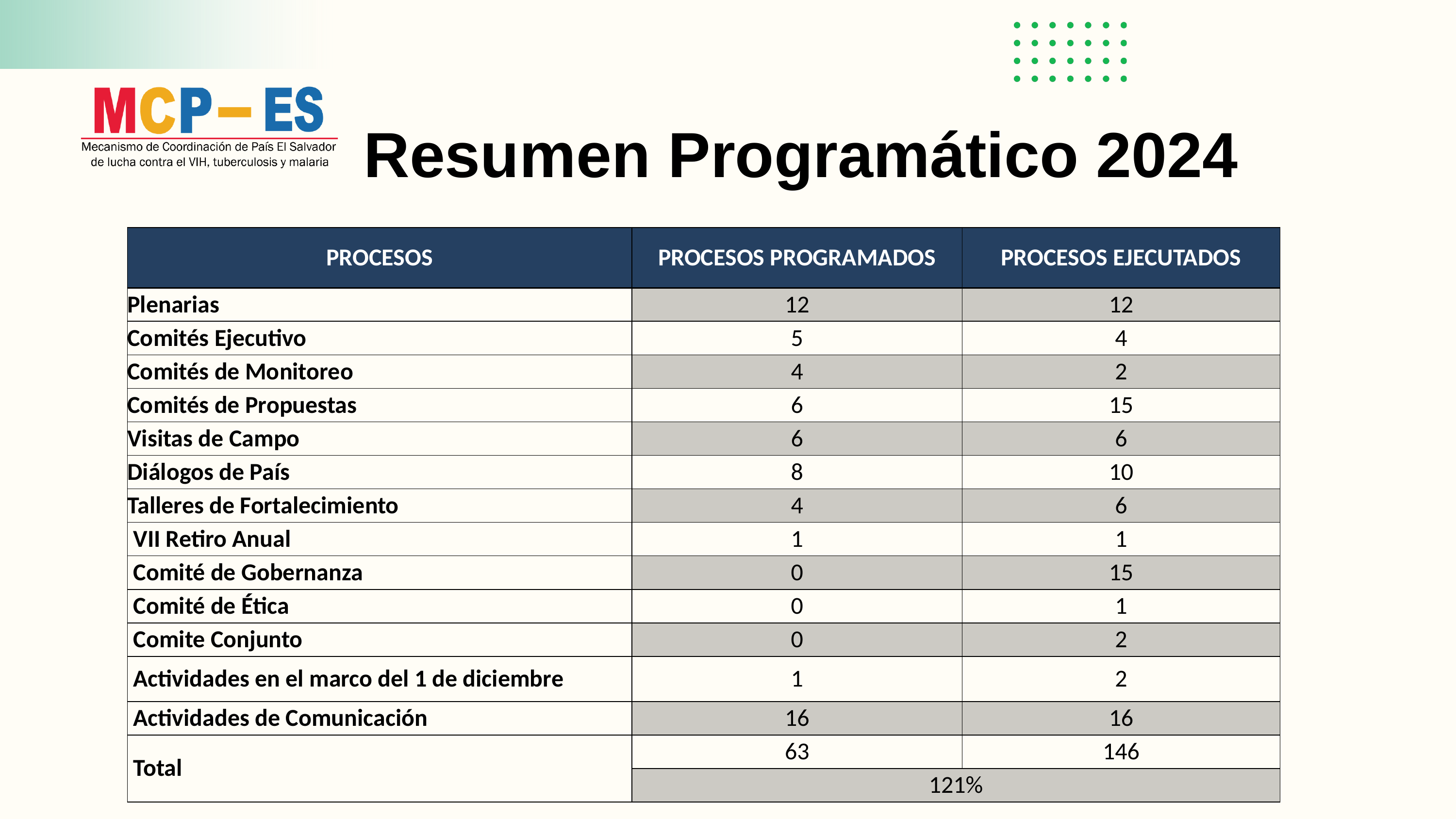

Resumen Programático 2024

| PROCESOS | PROCESOS PROGRAMADOS | PROCESOS EJECUTADOS |
| --- | --- | --- |
| Plenarias | 12 | 12 |
| Comités Ejecutivo | 5 | 4 |
| Comités de Monitoreo | 4 | 2 |
| Comités de Propuestas | 6 | 15 |
| Visitas de Campo | 6 | 6 |
| Diálogos de País | 8 | 10 |
| Talleres de Fortalecimiento | 4 | 6 |
| VII Retiro Anual | 1 | 1 |
| Comité de Gobernanza | 0 | 15 |
| Comité de Ética | 0 | 1 |
| Comite Conjunto | 0 | 2 |
| Actividades en el marco del 1 de diciembre | 1 | 2 |
| Actividades de Comunicación | 16 | 16 |
| Total | 63 | 146 |
|  | 121% |  |